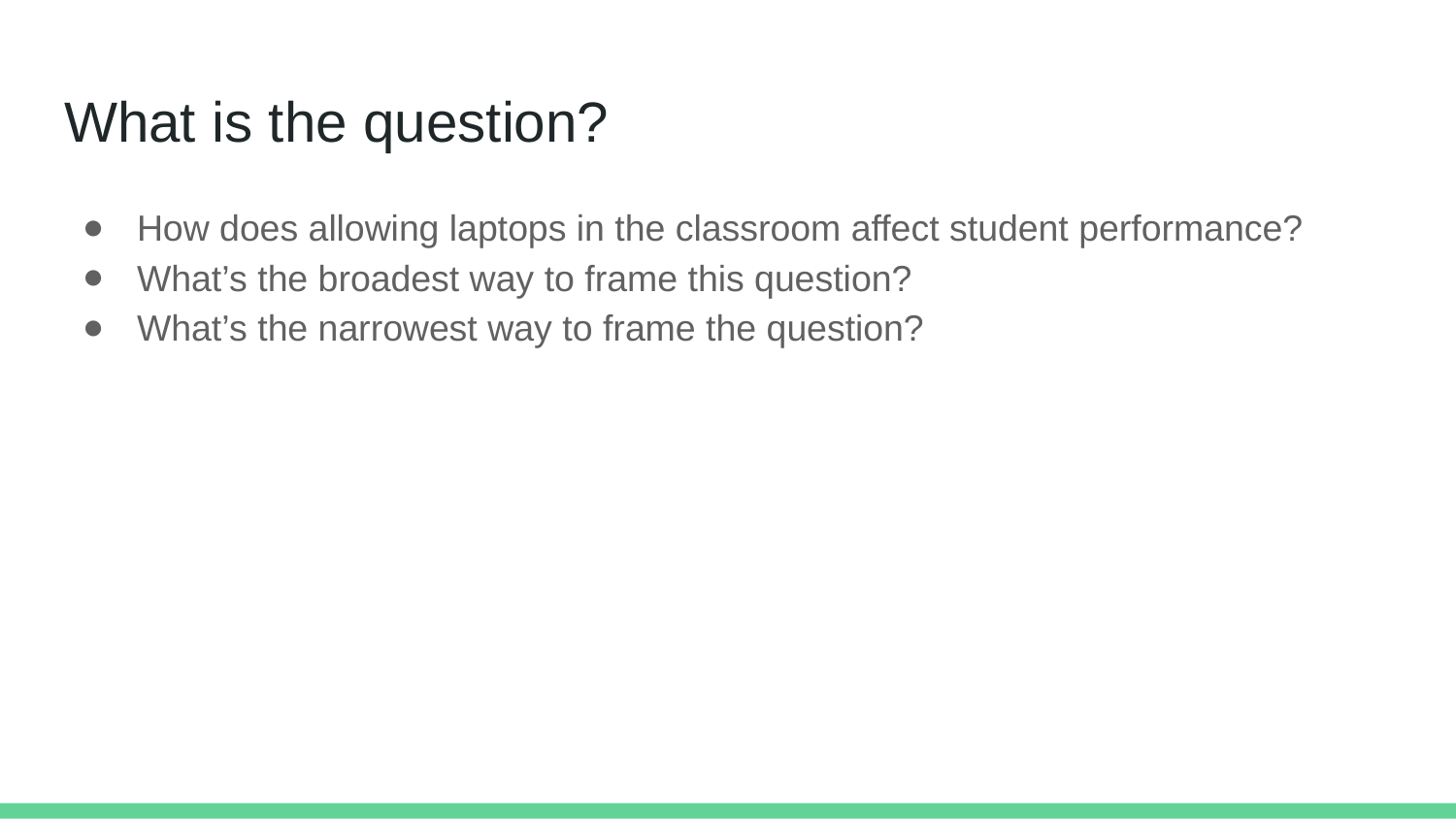

# What is the question?
How does allowing laptops in the classroom affect student performance?
What’s the broadest way to frame this question?
What’s the narrowest way to frame the question?